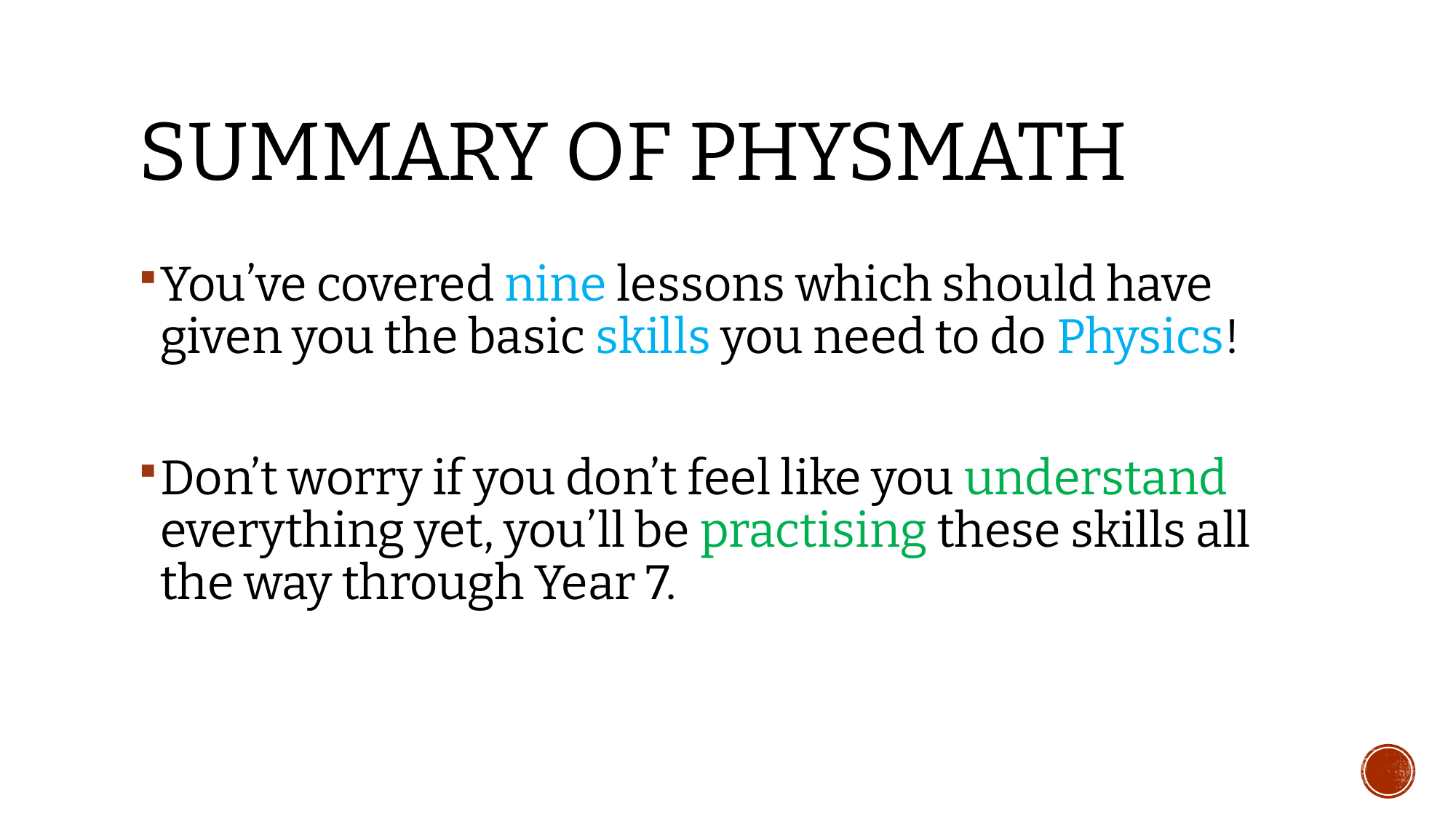

# Summary of physmath
You’ve covered nine lessons which should have given you the basic skills you need to do Physics!

Don’t worry if you don’t feel like you understand everything yet, you’ll be practising these skills all the way through Year 7.